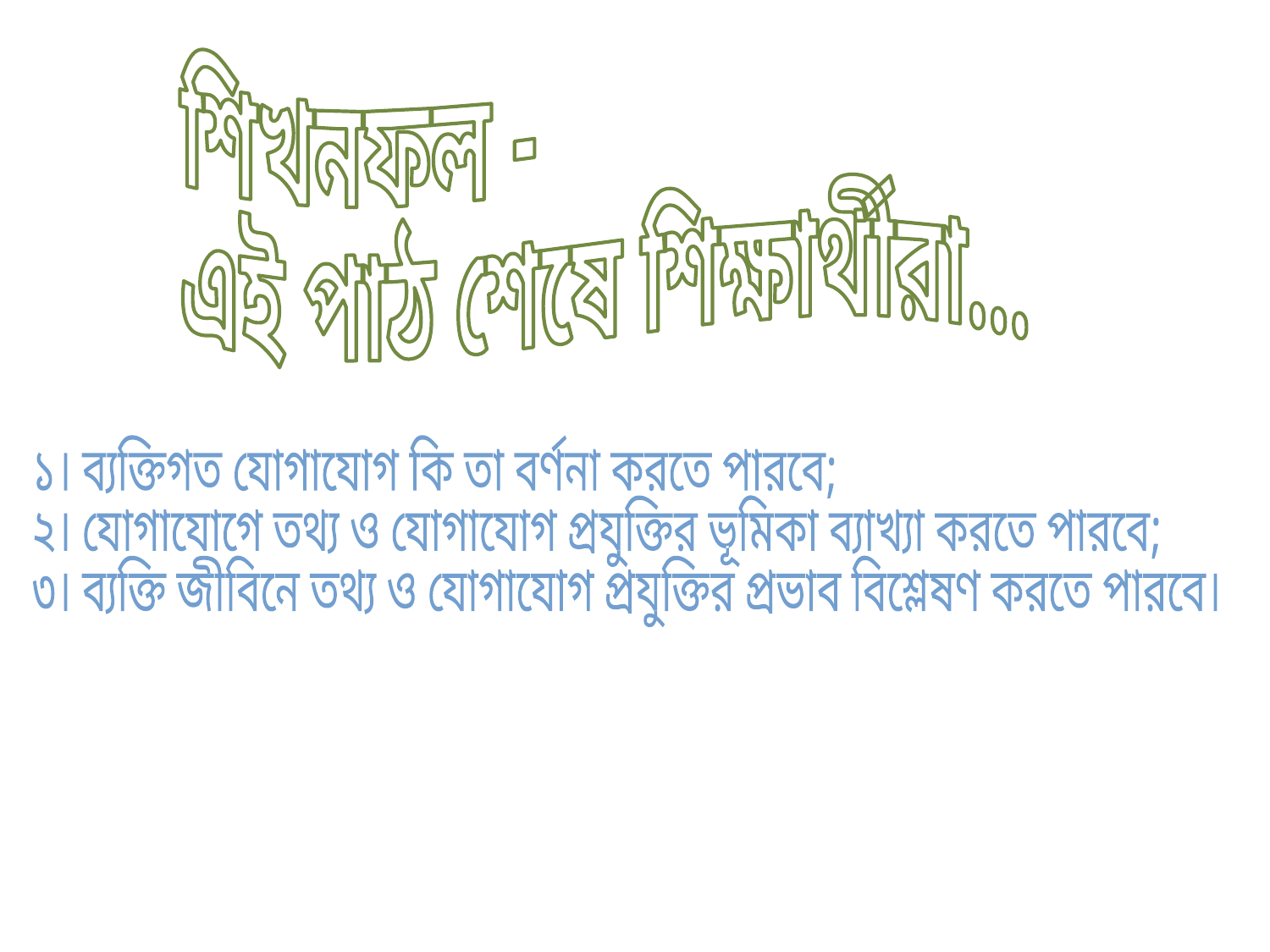

শিখনফল -
এই পাঠ শেষে শিক্ষার্থীরা...

১। ব্যক্তিগত যোগাযোগ কি তা বর্ণনা করতে পারবে;
২। যোগাযোগে তথ্য ও যোগাযোগ প্রযুক্তির ভূমিকা ব্যাখ্যা করতে পারবে;
৩। ব্যক্তি জীবিনে তথ্য ও যোগাযোগ প্রযুক্তির প্রভাব বিশ্লেষণ করতে পারবে।